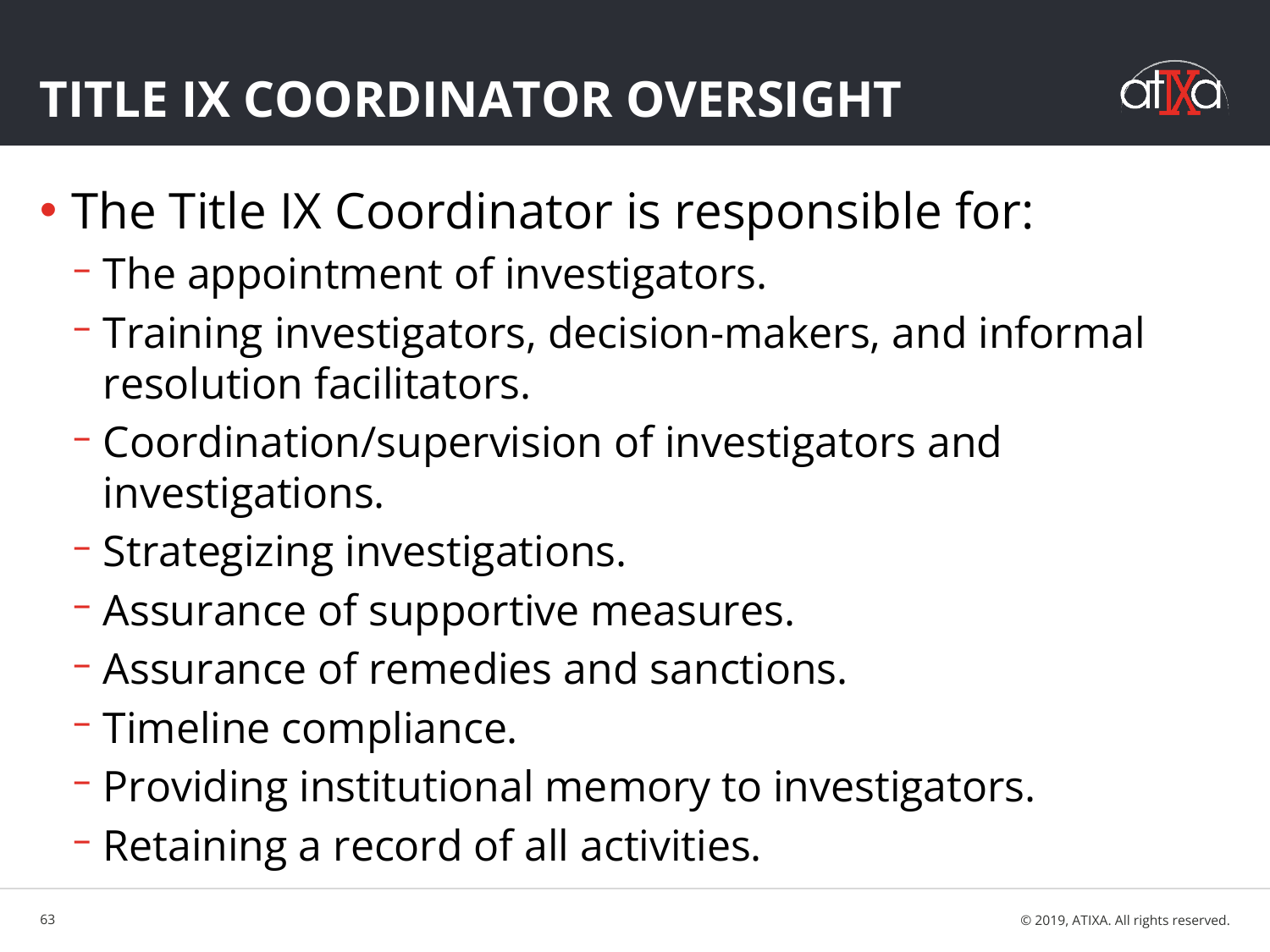

# TITLE IX COORDINATOR OVERSIGHT
The Title IX Coordinator is responsible for:
The appointment of investigators.
Training investigators, decision-makers, and informal resolution facilitators.
Coordination/supervision of investigators and investigations.
Strategizing investigations.
Assurance of supportive measures.
Assurance of remedies and sanctions.
Timeline compliance.
Providing institutional memory to investigators.
Retaining a record of all activities.